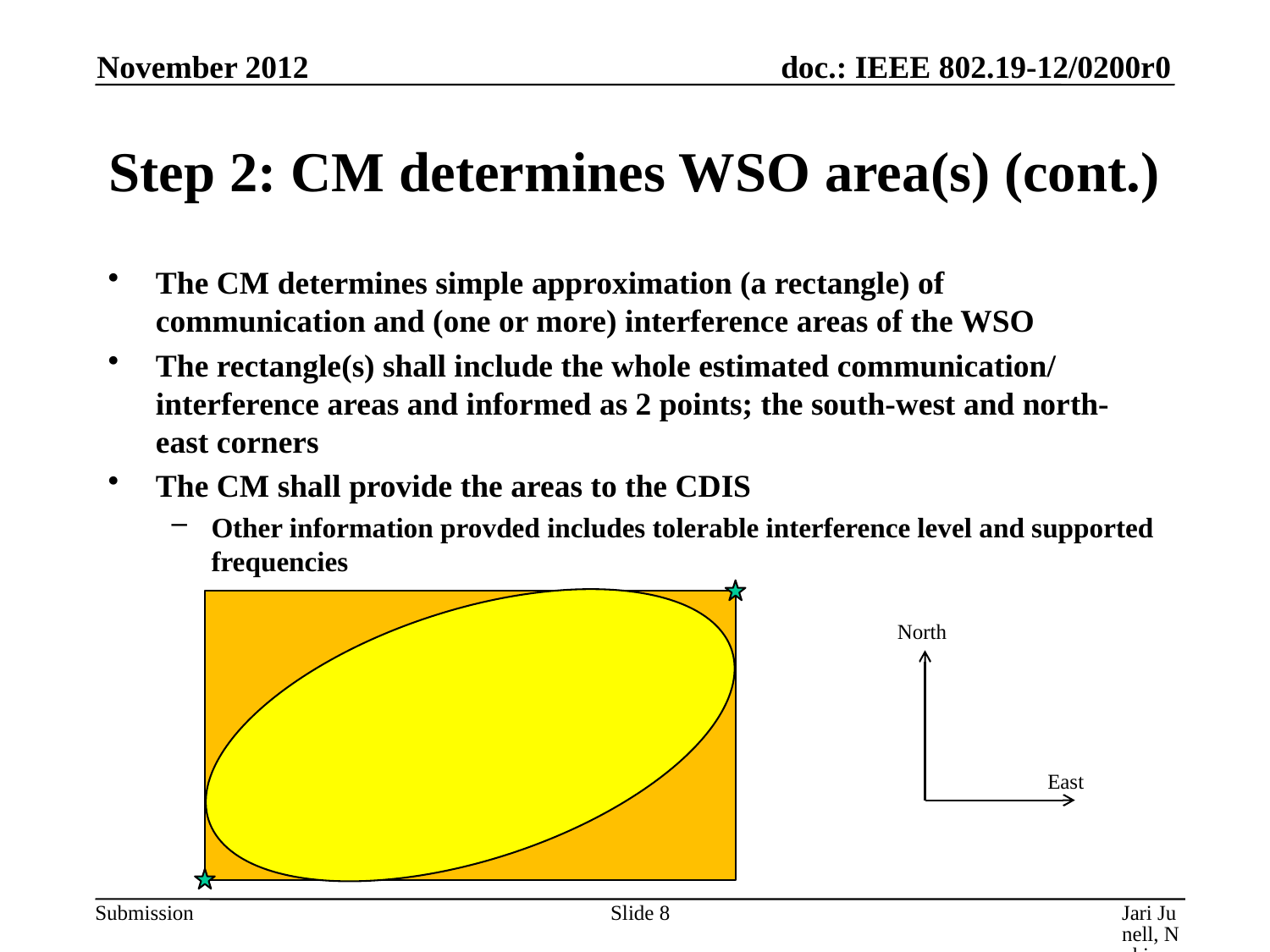

November 2012
# Step 2: CM determines WSO area(s) (cont.)
The CM determines simple approximation (a rectangle) of communication and (one or more) interference areas of the WSO
The rectangle(s) shall include the whole estimated communication/ interference areas and informed as 2 points; the south-west and north-east corners
The CM shall provide the areas to the CDIS
Other information provded includes tolerable interference level and supported frequencies

North
East

Slide 8
Jari Junell, Nokia